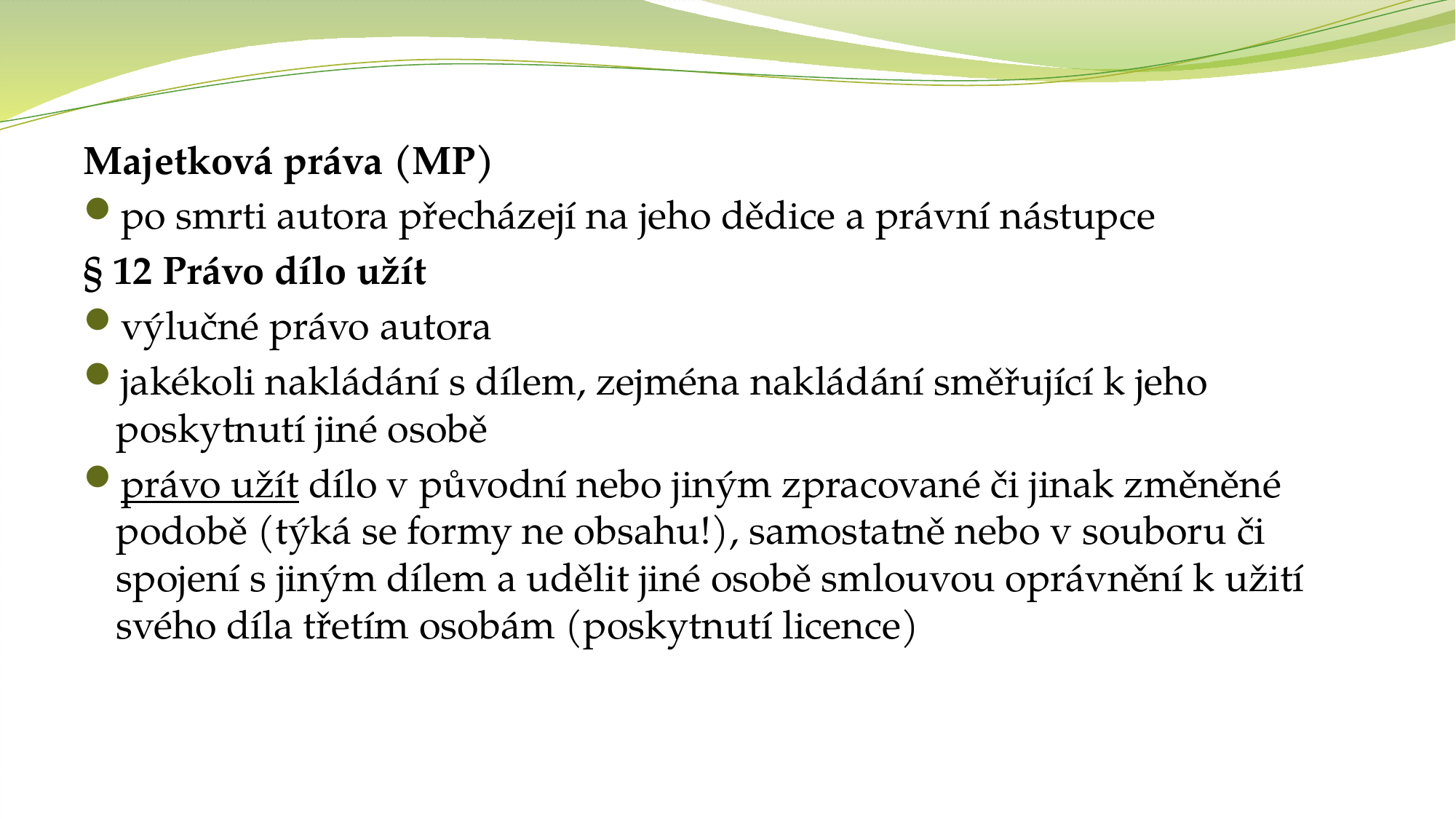

Majetková práva (MP)
po smrti autora přecházejí na jeho dědice a právní nástupce
§ 12 Právo dílo užít
výlučné právo autora
jakékoli nakládání s dílem, zejména nakládání směřující k jeho poskytnutí jiné osobě
právo užít dílo v původní nebo jiným zpracované či jinak změněné podobě (týká se formy ne obsahu!), samostatně nebo v souboru či spojení s jiným dílem a udělit jiné osobě smlouvou oprávnění k užití svého díla třetím osobám (poskytnutí licence)